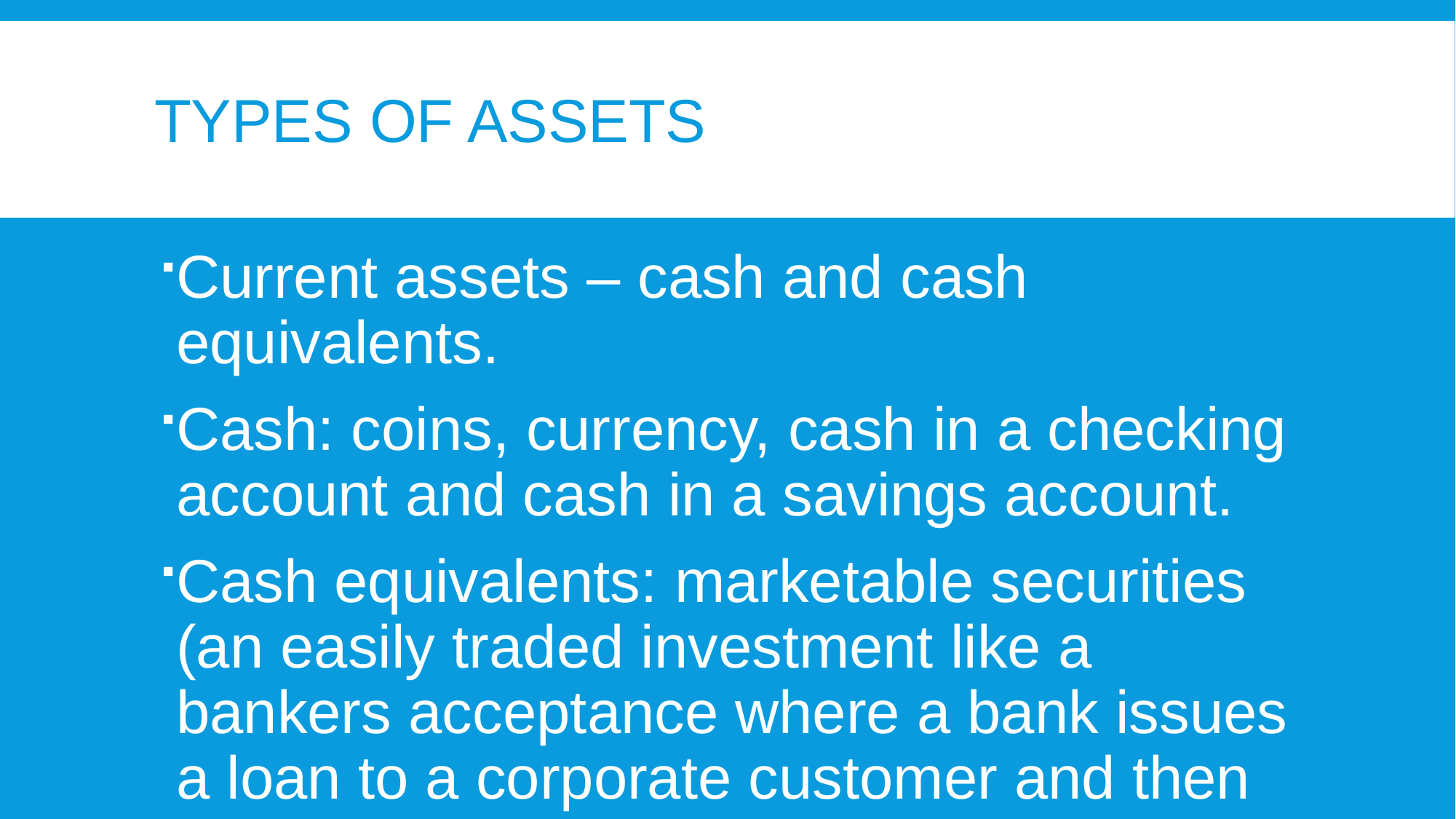

# Types of assets
Current assets – cash and cash equivalents.
Cash: coins, currency, cash in a checking account and cash in a savings account.
Cash equivalents: marketable securities (an easily traded investment like a bankers acceptance where a bank issues a loan to a corporate customer and then sells the debt to investors).

Source: accountingtools.com